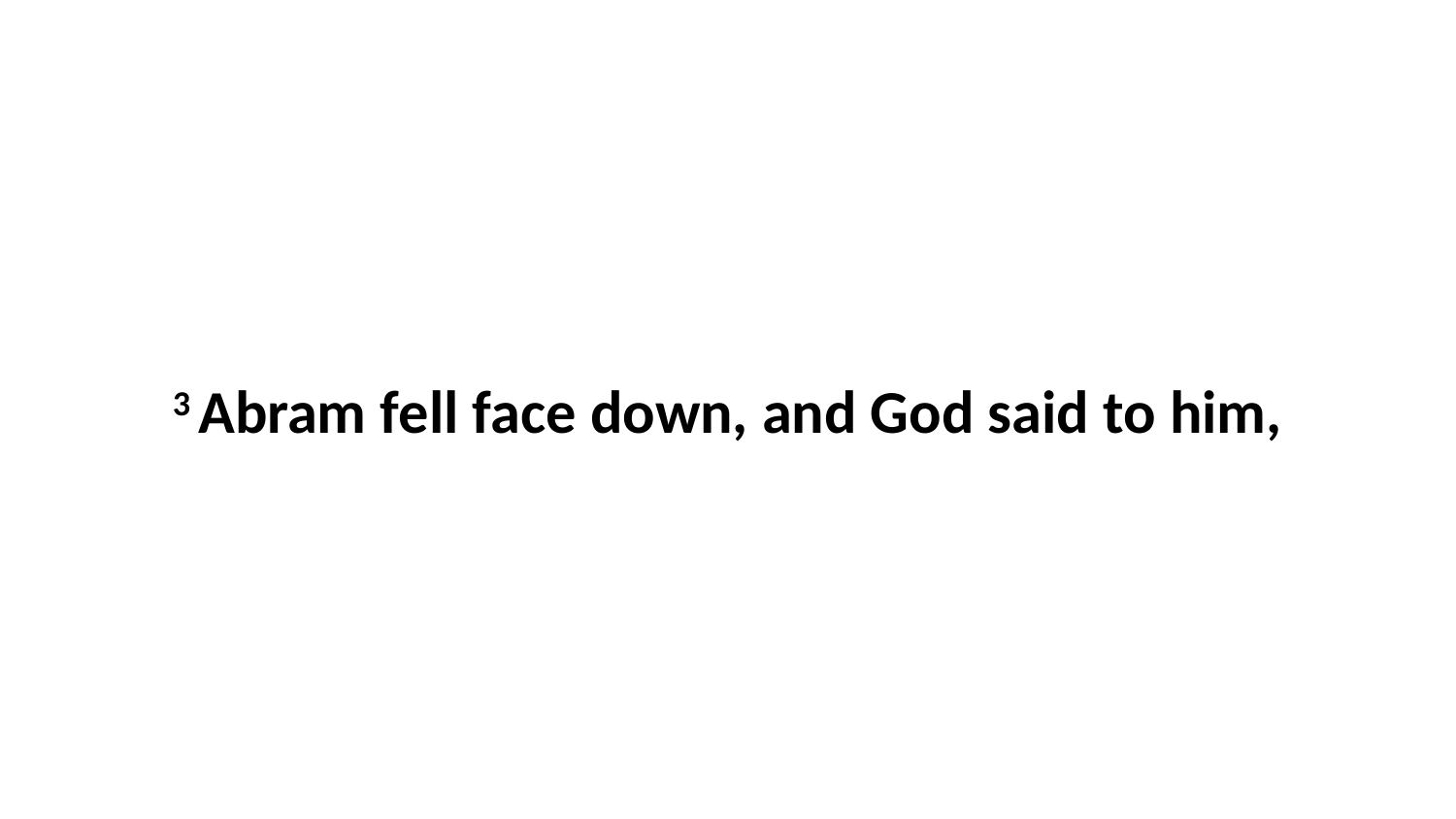

3 Abram fell face down, and God said to him,